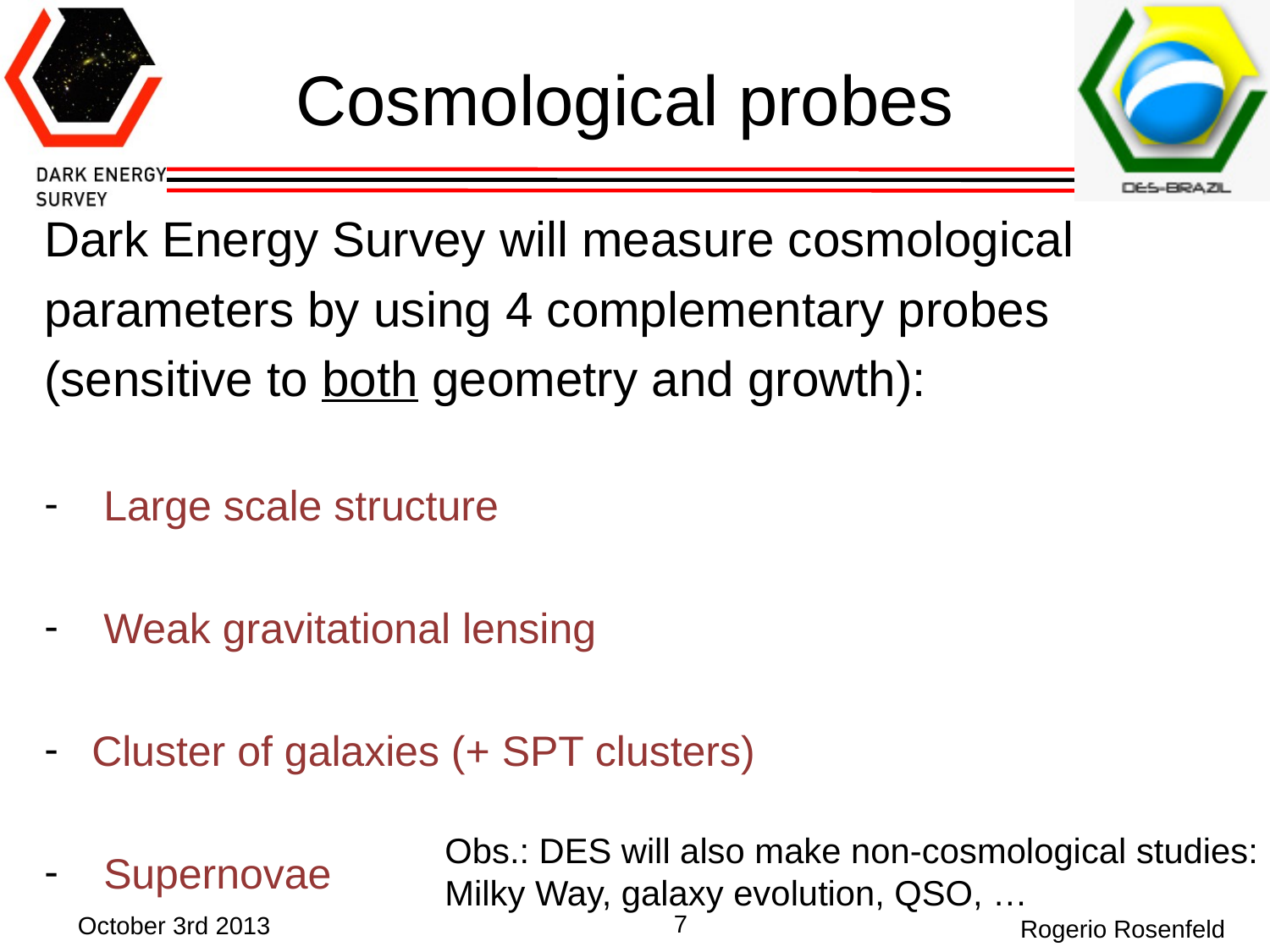

# Cosmological probes
Dark Energy Survey will measure cosmological
parameters by using 4 complementary probes
(sensitive to both geometry and growth):

 Large scale structure

 Weak gravitational lensing

Cluster of galaxies (+ SPT clusters)

 Supernovae

Obs.: DES will also make non-cosmological studies:
Milky Way, galaxy evolution, QSO, …
7
October 3rd 2013
Rogerio Rosenfeld